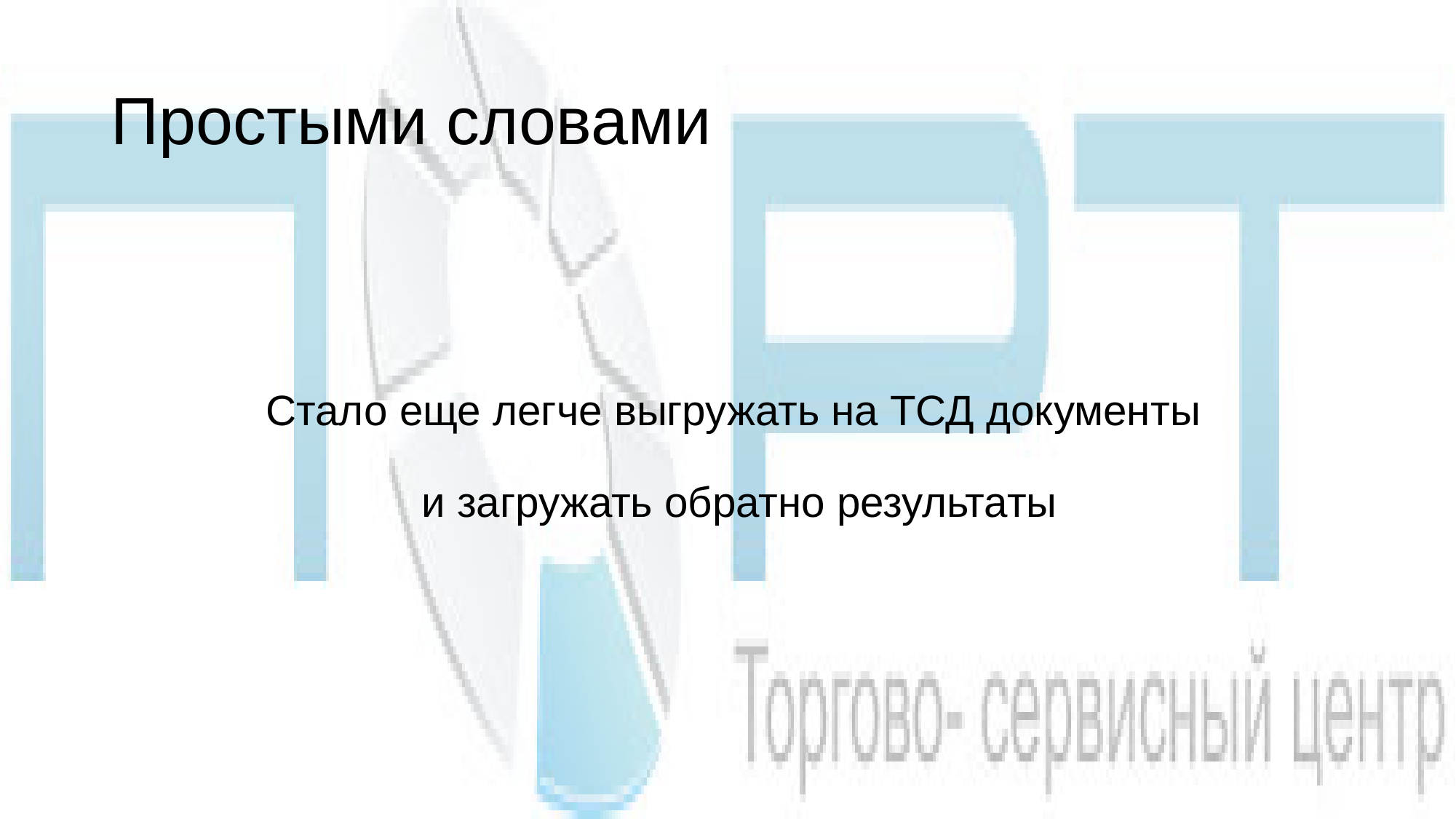

# Простыми словами
Стало еще легче выгружать на ТСД документы
и загружать обратно результаты